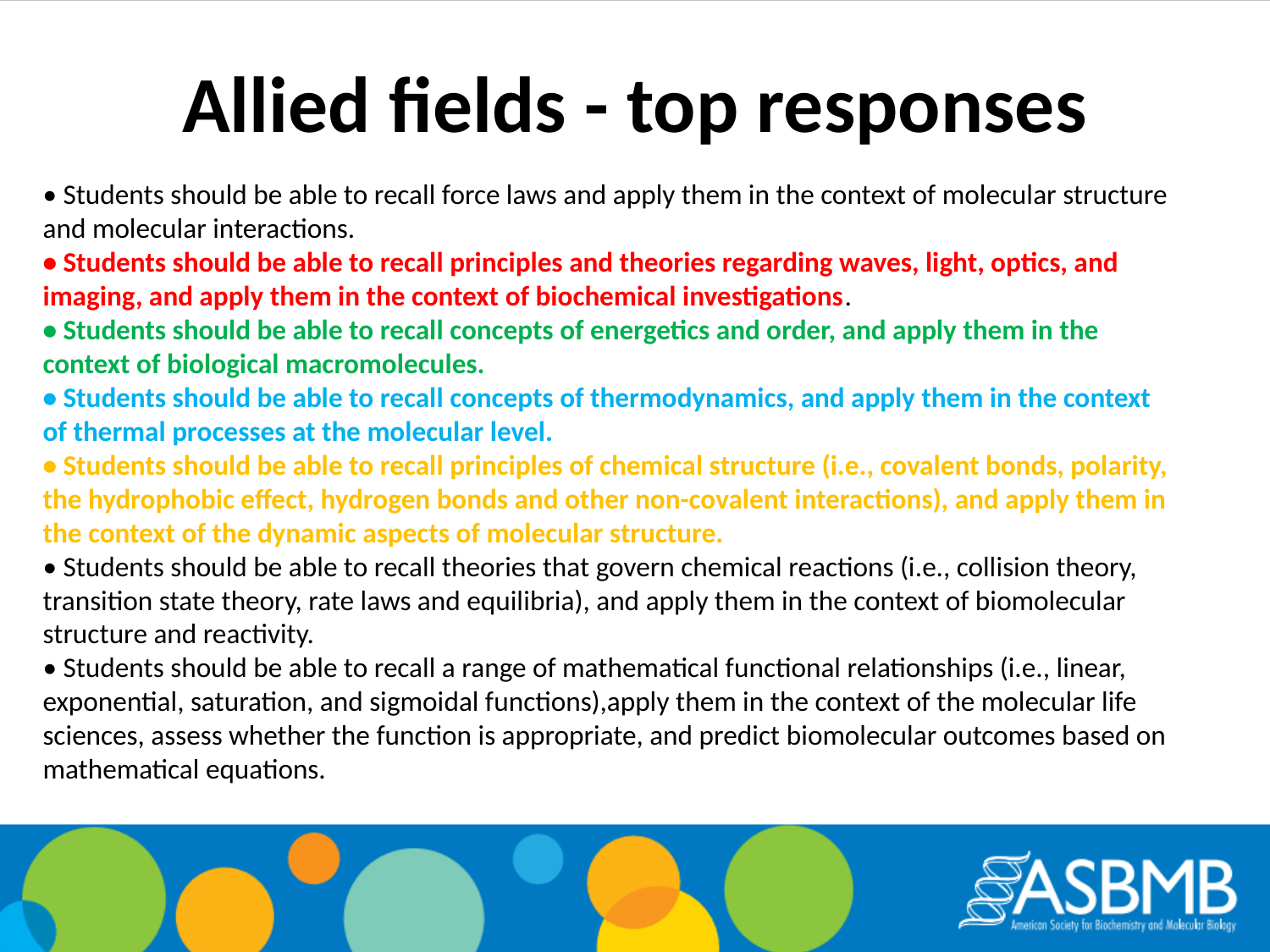

Allied fields - top responses
• Students should be able to recall force laws and apply them in the context of molecular structure and molecular interactions.
• Students should be able to recall principles and theories regarding waves, light, optics, and imaging, and apply them in the context of biochemical investigations.
• Students should be able to recall concepts of energetics and order, and apply them in the context of biological macromolecules.
• Students should be able to recall concepts of thermodynamics, and apply them in the context of thermal processes at the molecular level.
• Students should be able to recall principles of chemical structure (i.e., covalent bonds, polarity, the hydrophobic effect, hydrogen bonds and other non-covalent interactions), and apply them in the context of the dynamic aspects of molecular structure.
• Students should be able to recall theories that govern chemical reactions (i.e., collision theory, transition state theory, rate laws and equilibria), and apply them in the context of biomolecular structure and reactivity.
• Students should be able to recall a range of mathematical functional relationships (i.e., linear, exponential, saturation, and sigmoidal functions),apply them in the context of the molecular life sciences, assess whether the function is appropriate, and predict biomolecular outcomes based on mathematical equations.